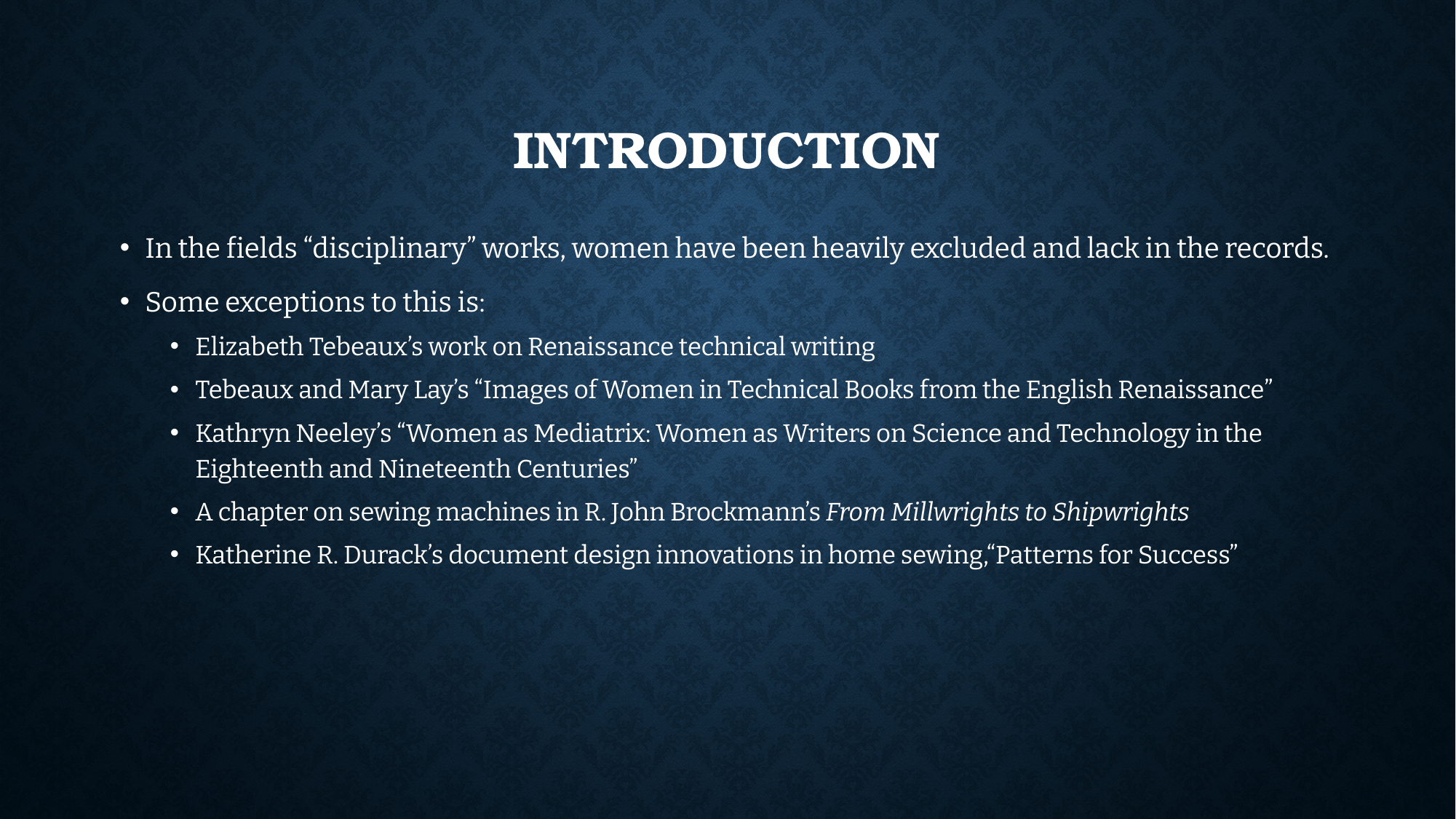

# Introduction
In the fields “disciplinary” works, women have been heavily excluded and lack in the records.
Some exceptions to this is:
Elizabeth Tebeaux’s work on Renaissance technical writing
Tebeaux and Mary Lay’s “Images of Women in Technical Books from the English Renaissance”
Kathryn Neeley’s “Women as Mediatrix: Women as Writers on Science and Technology in the Eighteenth and Nineteenth Centuries”
A chapter on sewing machines in R. John Brockmann’s From Millwrights to Shipwrights
Katherine R. Durack’s document design innovations in home sewing,“Patterns for Success”